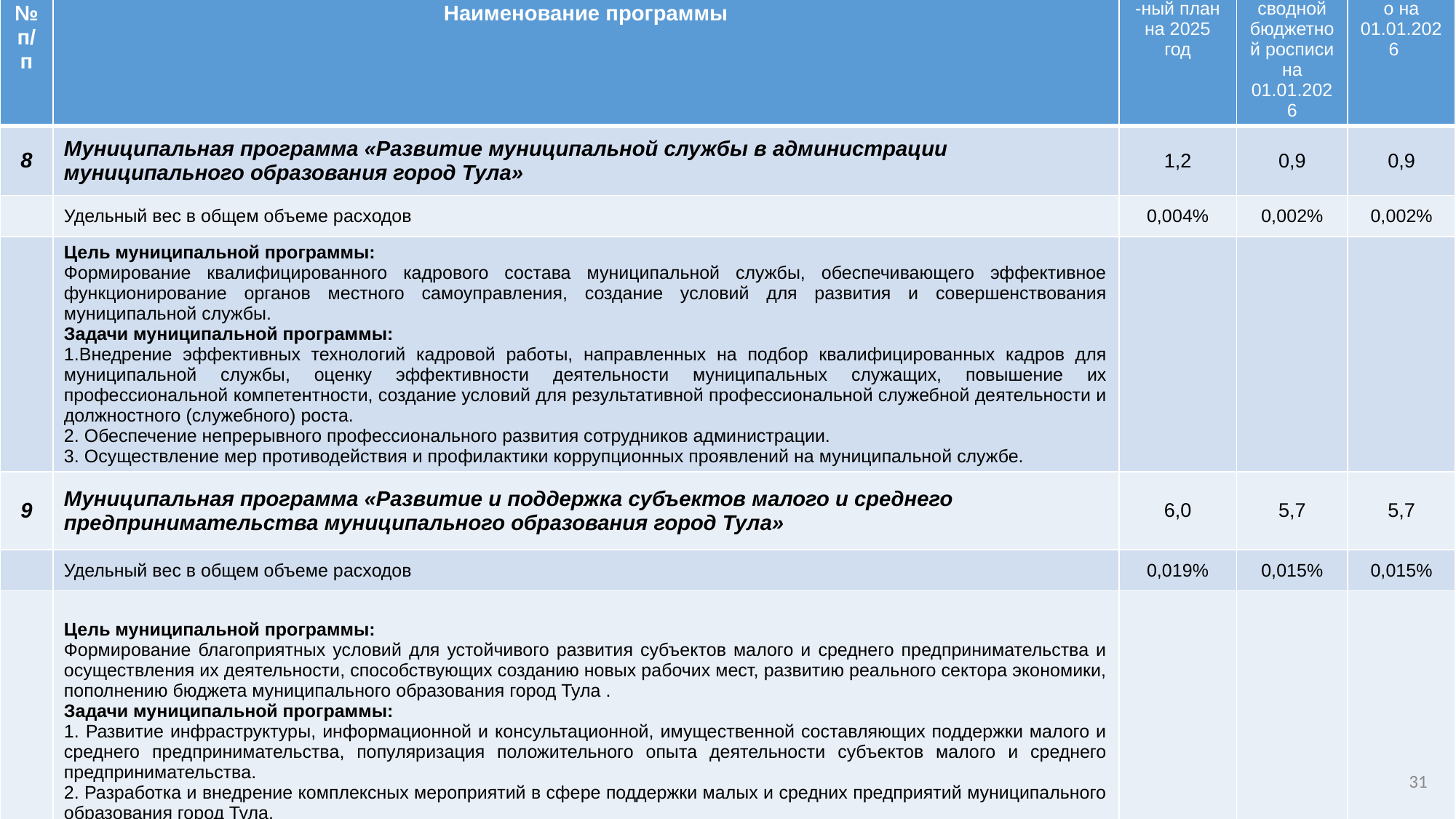

| № п/п | Наименование программы | Утвержден-ный план на 2025 год | План по сводной бюджетной росписи на 01.01.2026 | Исполнено на 01.01.2026 |
| --- | --- | --- | --- | --- |
| 8 | Муниципальная программа «Развитие муниципальной службы в администрации муниципального образования город Тула» | 1,2 | 0,9 | 0,9 |
|  | Удельный вес в общем объеме расходов | 0,004% | 0,002% | 0,002% |
|  | Цель муниципальной программы: Формирование квалифицированного кадрового состава муниципальной службы, обеспечивающего эффективное функционирование органов местного самоуправления, создание условий для развития и совершенствования муниципальной службы. Задачи муниципальной программы: 1.Внедрение эффективных технологий кадровой работы, направленных на подбор квалифицированных кадров для муниципальной службы, оценку эффективности деятельности муниципальных служащих, повышение их профессиональной компетентности, создание условий для результативной профессиональной служебной деятельности и должностного (служебного) роста. 2. Обеспечение непрерывного профессионального развития сотрудников администрации. 3. Осуществление мер противодействия и профилактики коррупционных проявлений на муниципальной службе. |  |  |  |
| 9 | Муниципальная программа «Развитие и поддержка субъектов малого и среднего предпринимательства муниципального образования город Тула» | 6,0 | 5,7 | 5,7 |
|  | Удельный вес в общем объеме расходов | 0,019% | 0,015% | 0,015% |
|  | Цель муниципальной программы: Формирование благоприятных условий для устойчивого развития субъектов малого и среднего предпринимательства и осуществления их деятельности, способствующих созданию новых рабочих мест, развитию реального сектора экономики, пополнению бюджета муниципального образования город Тула . Задачи муниципальной программы: 1. Развитие инфраструктуры, информационной и консультационной, имущественной составляющих поддержки малого и среднего предпринимательства, популяризация положительного опыта деятельности субъектов малого и среднего предпринимательства. 2. Разработка и внедрение комплексных мероприятий в сфере поддержки малых и средних предприятий муниципального образования город Тула. |  |  |  |
31